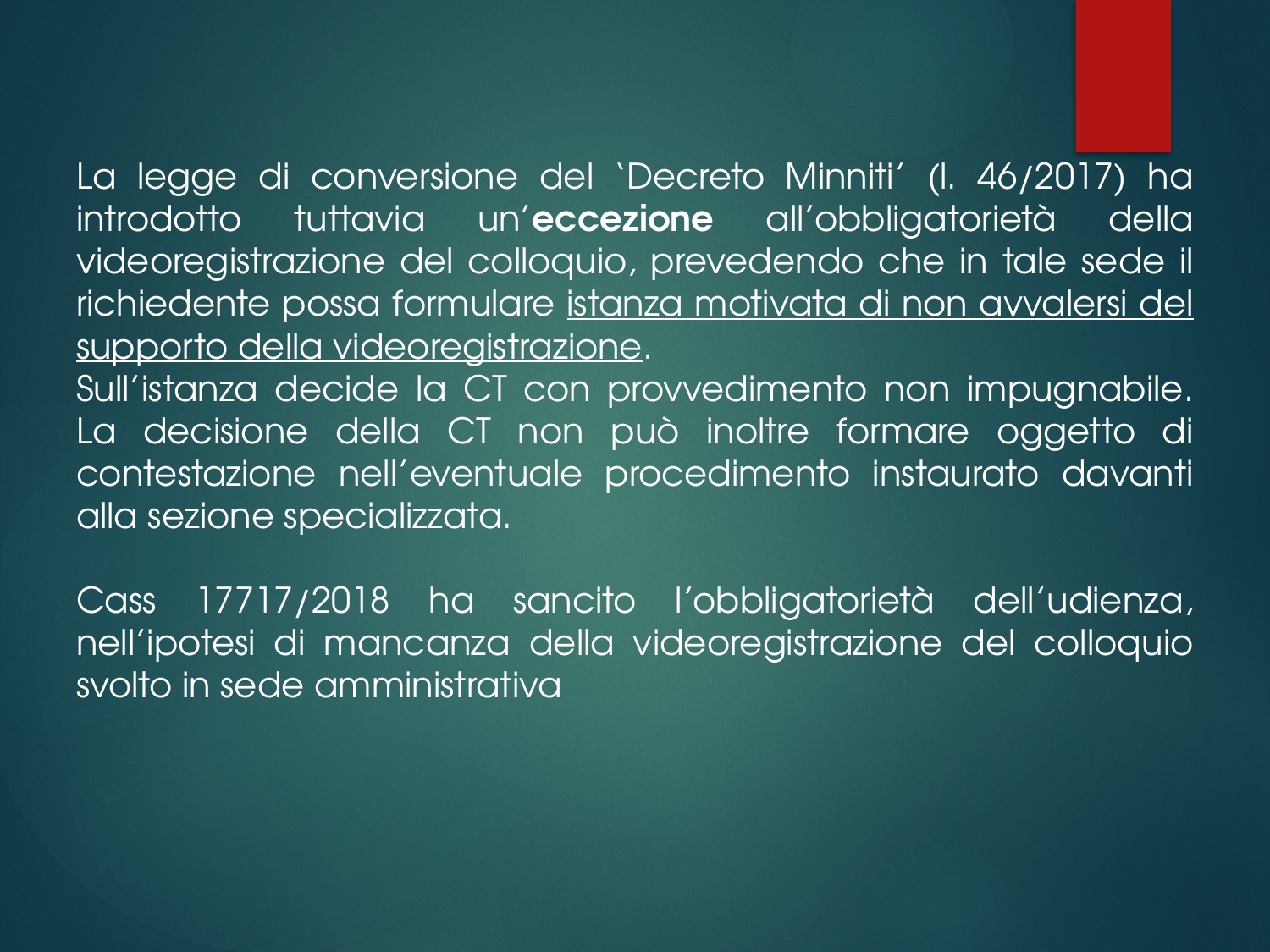

La legge di conversione del ‘Decreto Minniti’ (l. 46/2017) ha introdotto tuttavia un’eccezione all’obbligatorietà della videoregistrazione del colloquio, prevedendo che in tale sede il richiedente possa formulare istanza motivata di non avvalersi del supporto della videoregistrazione.
Sull’istanza decide la CT con provvedimento non impugnabile. La decisione della CT non può inoltre formare oggetto di contestazione nell’eventuale procedimento instaurato davanti alla sezione specializzata.

Cass 17717/2018 ha sancito l’obbligatorietà dell’udienza, nell’ipotesi di mancanza della videoregistrazione del colloquio svolto in sede amministrativa